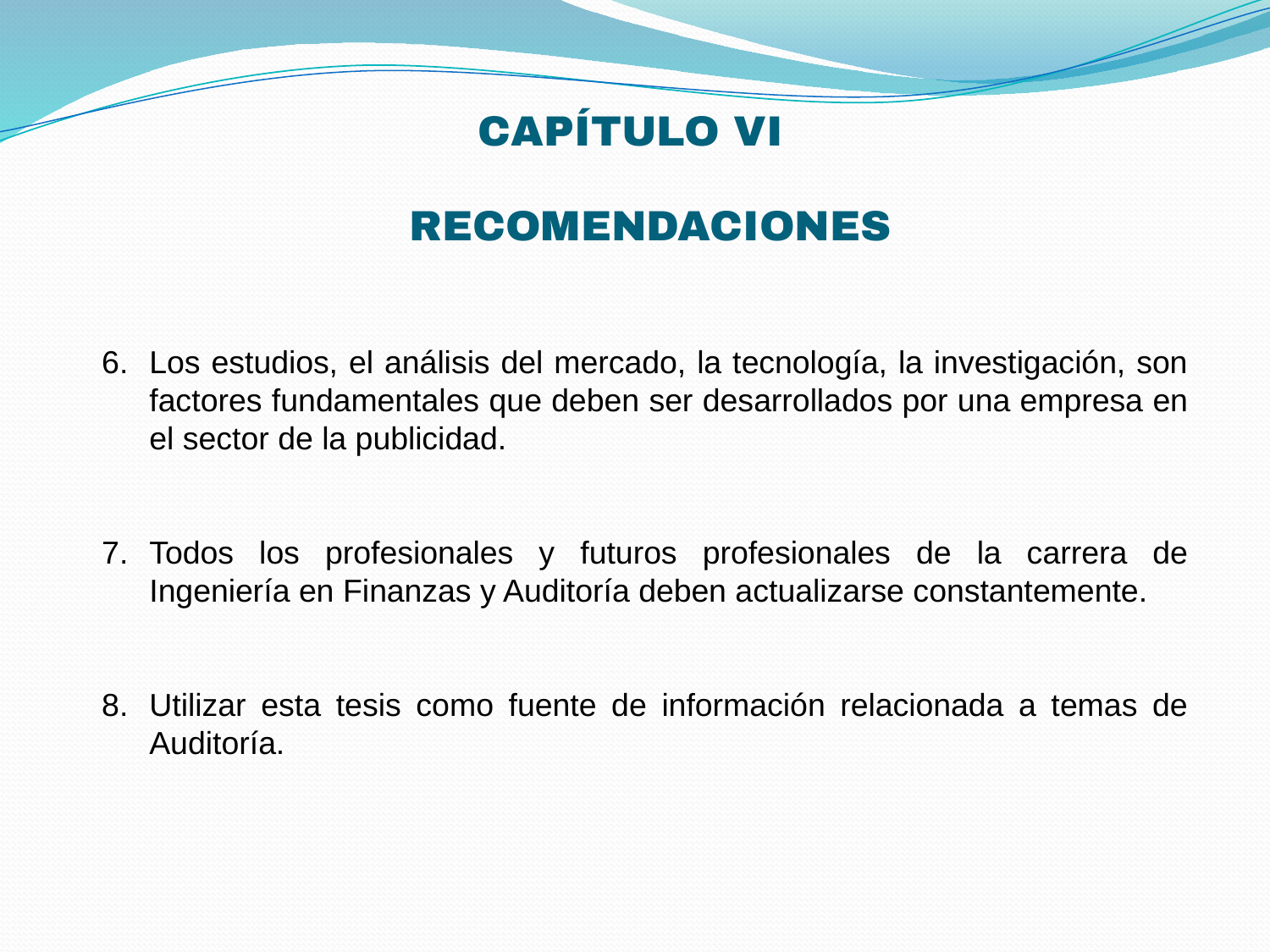

CAPÍTULO VI
 RECOMENDACIONES

Los estudios, el análisis del mercado, la tecnología, la investigación, son factores fundamentales que deben ser desarrollados por una empresa en el sector de la publicidad.

Todos los profesionales y futuros profesionales de la carrera de Ingeniería en Finanzas y Auditoría deben actualizarse constantemente.

Utilizar esta tesis como fuente de información relacionada a temas de Auditoría.